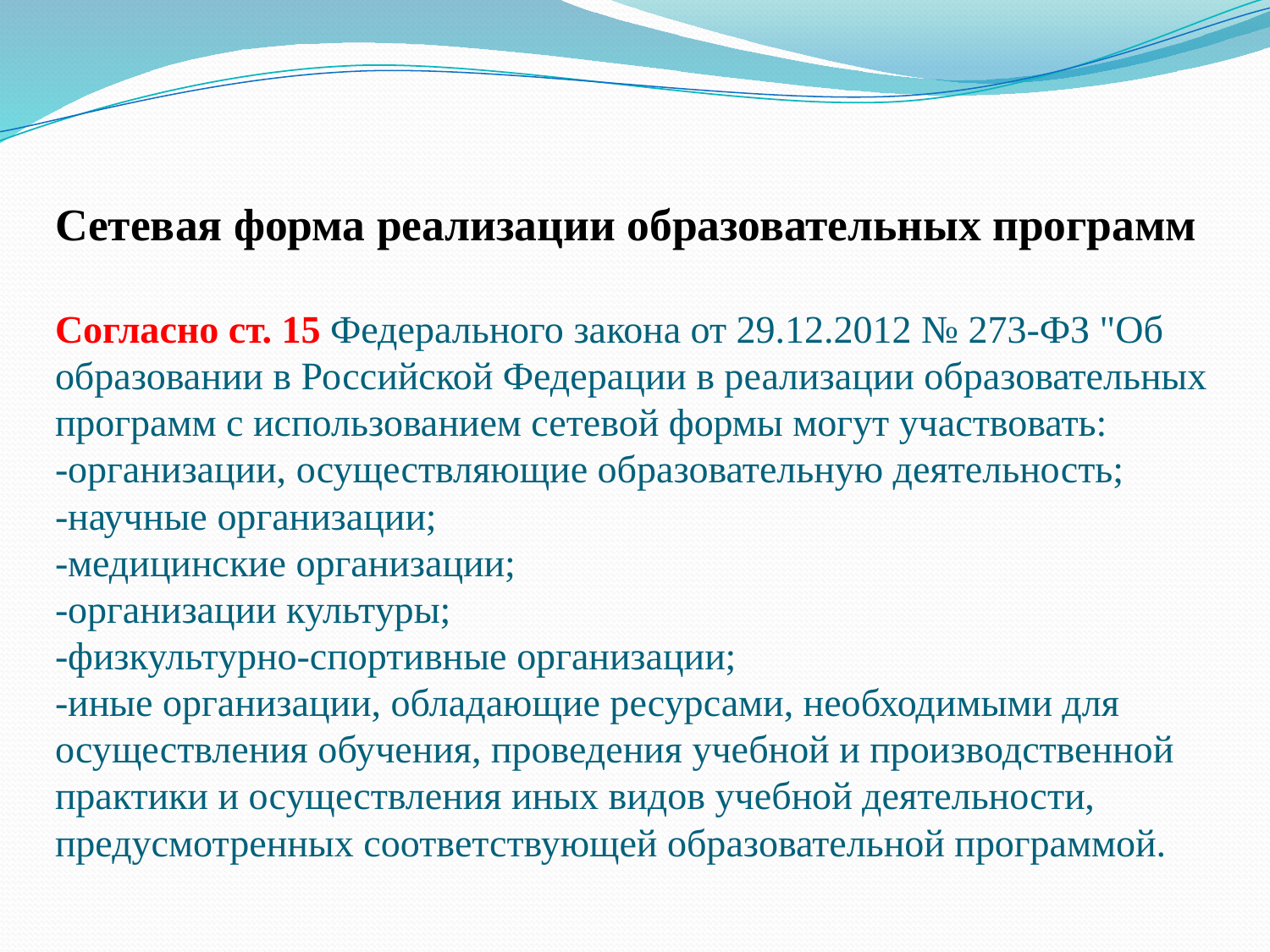

# Сетевая форма реализации образовательных программ Согласно ст. 15 Федерального закона от 29.12.2012 № 273-ФЗ "Об образовании в Российской Федерации в реализации образовательных программ с использованием сетевой формы могут участвовать: -организации, осуществляющие образовательную деятельность; -научные организации; -медицинские организации; -организации культуры; -физкультурно-спортивные организации; -иные организации, обладающие ресурсами, необходимыми для осуществления обучения, проведения учебной и производственной практики и осуществления иных видов учебной деятельности, предусмотренных соответствующей образовательной программой.